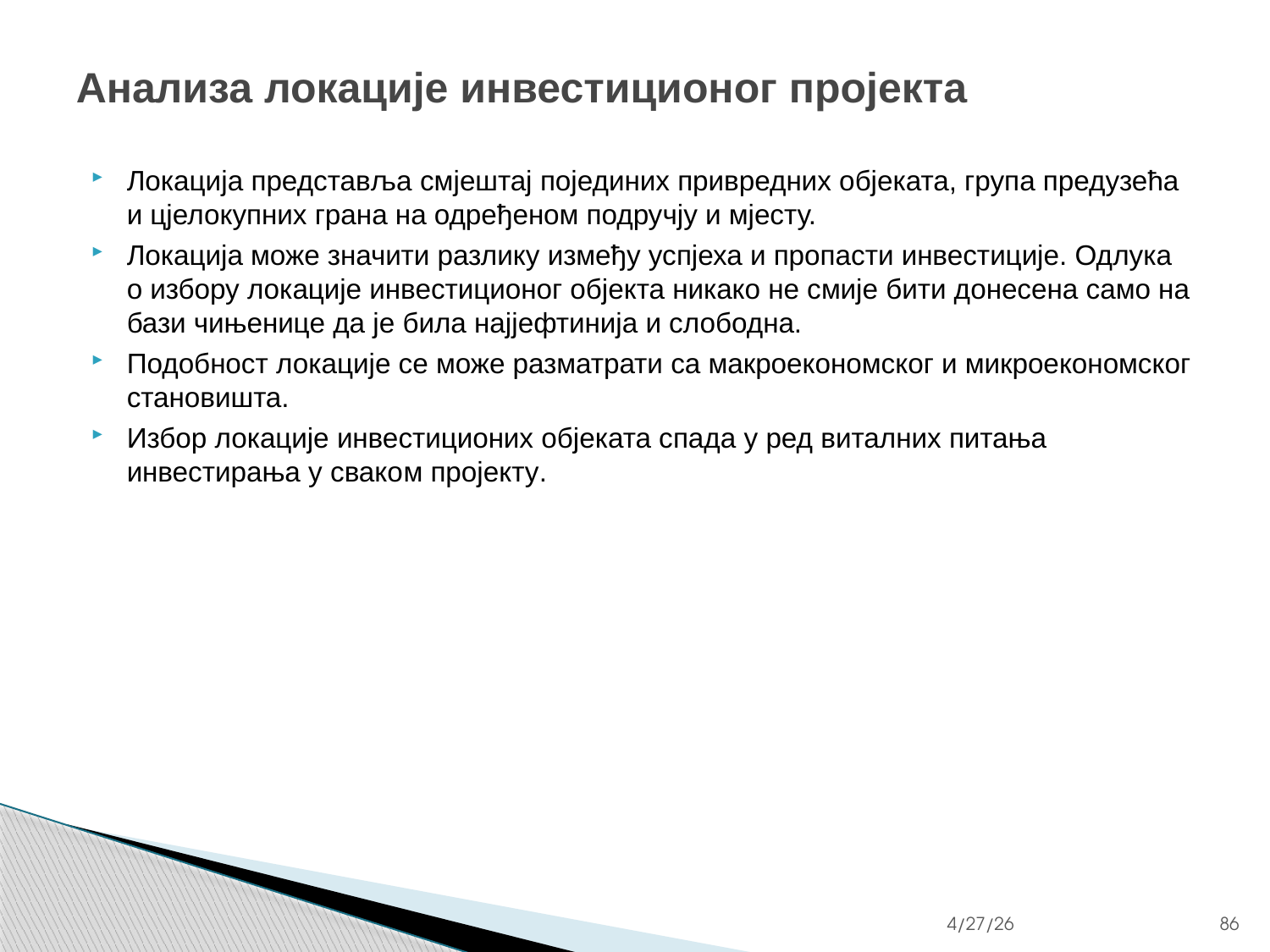

# Анализа локације инвестиционог пројекта
Локација представља смјештај појединих привредних објеката, група предузећа и цјелокупних грана на одређеном подручју и мјесту.
Локација може значити разлику између успјеха и пропасти инвестиције. Одлука о избору локације инвестиционог објекта никако не смије бити донесена само на бази чињенице да је била најјефтинија и слободна.
Подобност локације се може разматрати са макроекономског и микроекономског становишта.
Избор локације инвестиционих објеката спада у ред виталних питања инвестирања у сваком пројекту.
4/27/26
86